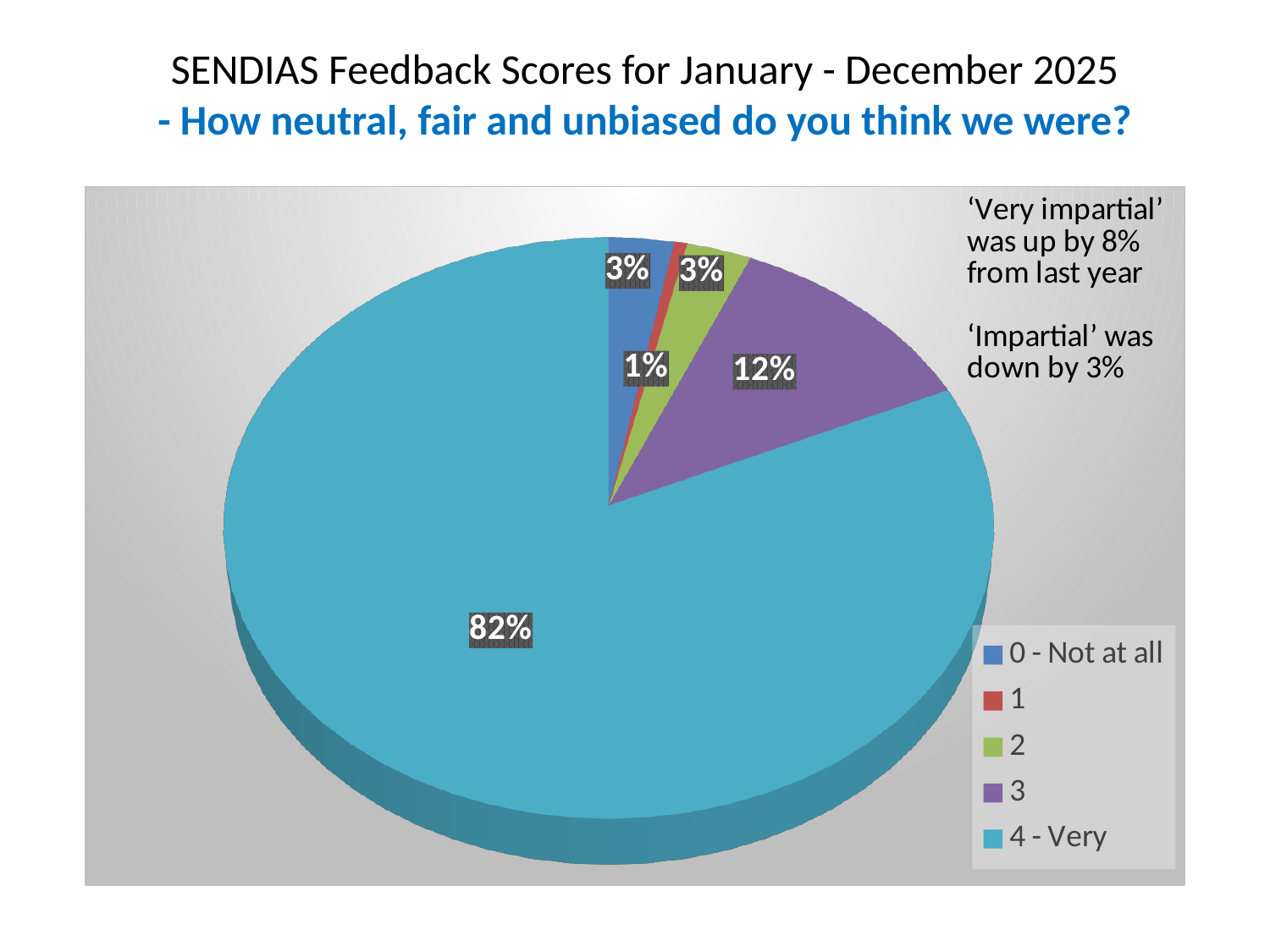

SENDIAS Feedback Scores for January - December 2025
- How neutral, fair and unbiased do you think we were?

[unsupported chart]